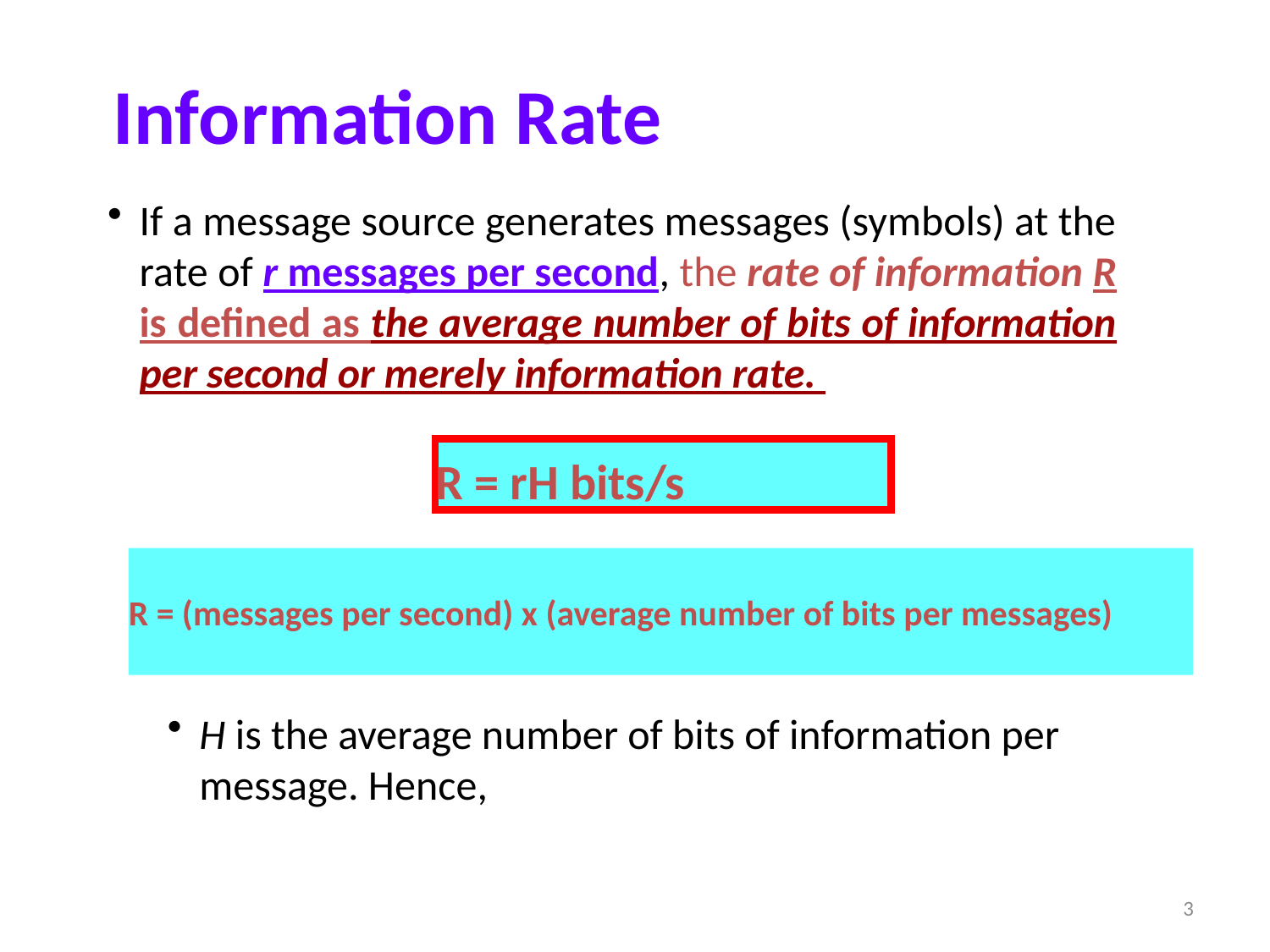

Information Rate
If a message source generates messages (symbols) at the rate of r messages per second, the rate of information R is defined as the average number of bits of information per second or merely information rate.
R = rH bits/s

R = (messages per second) x (average number of bits per messages)

H is the average number of bits of information per message. Hence,
3